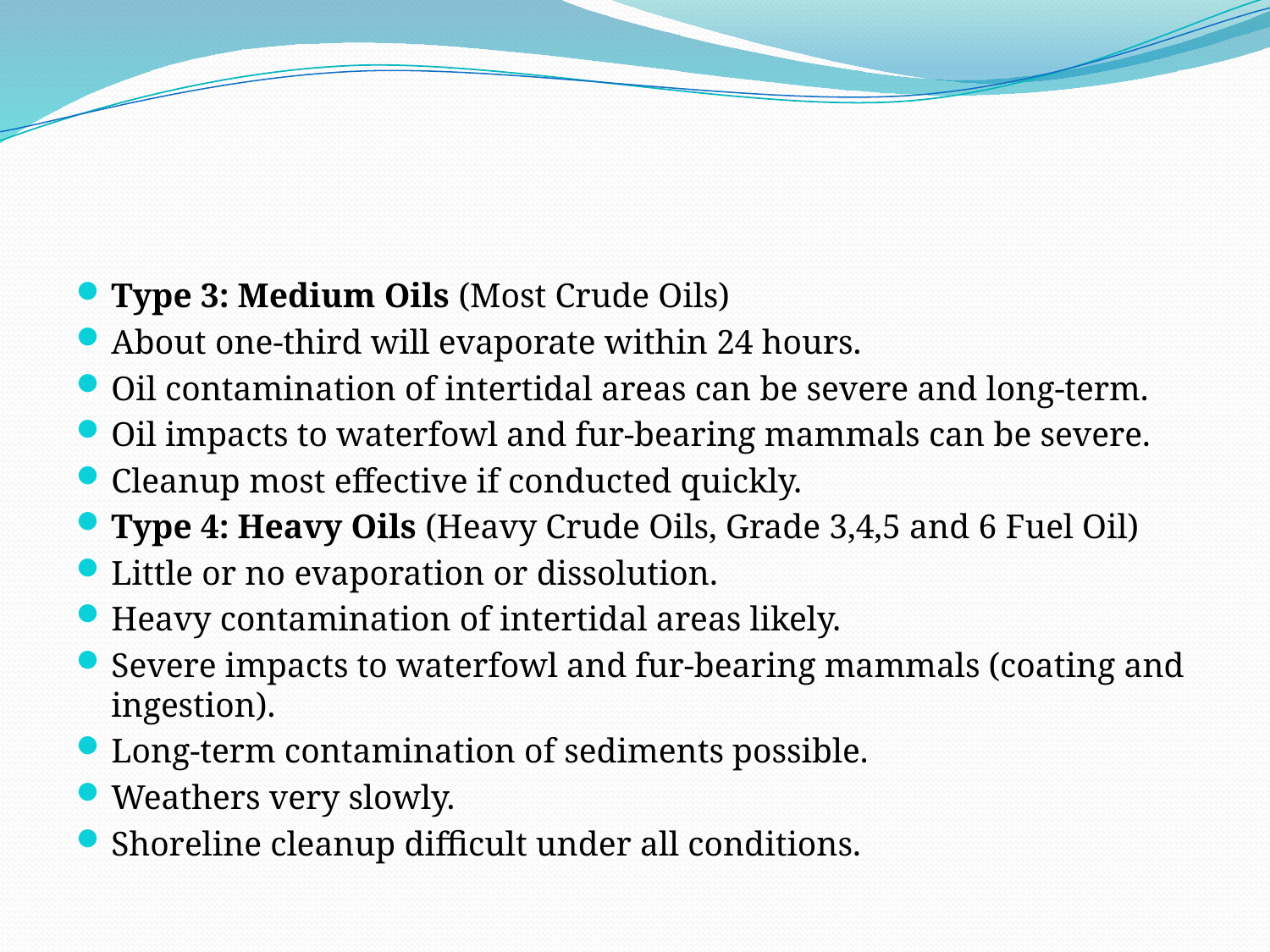

#
Type 3: Medium Oils (Most Crude Oils)
About one-third will evaporate within 24 hours.
Oil contamination of intertidal areas can be severe and long-term.
Oil impacts to waterfowl and fur-bearing mammals can be severe.
Cleanup most effective if conducted quickly.
Type 4: Heavy Oils (Heavy Crude Oils, Grade 3,4,5 and 6 Fuel Oil)
Little or no evaporation or dissolution.
Heavy contamination of intertidal areas likely.
Severe impacts to waterfowl and fur-bearing mammals (coating and ingestion).
Long-term contamination of sediments possible.
Weathers very slowly.
Shoreline cleanup difficult under all conditions.